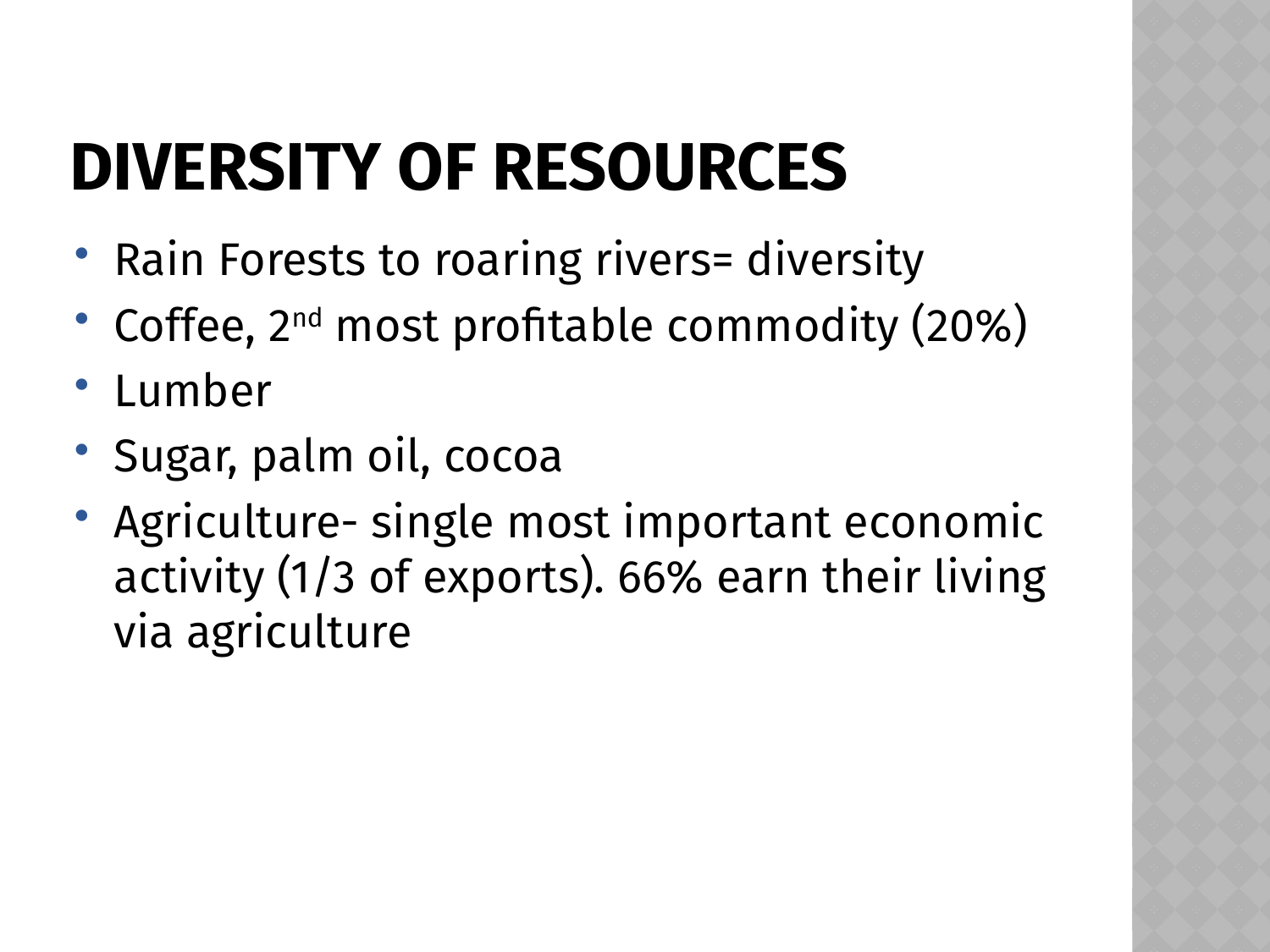

# Diversity of resources
Rain Forests to roaring rivers= diversity
Coffee, 2nd most profitable commodity (20%)
Lumber
Sugar, palm oil, cocoa
Agriculture- single most important economic activity (1/3 of exports). 66% earn their living via agriculture